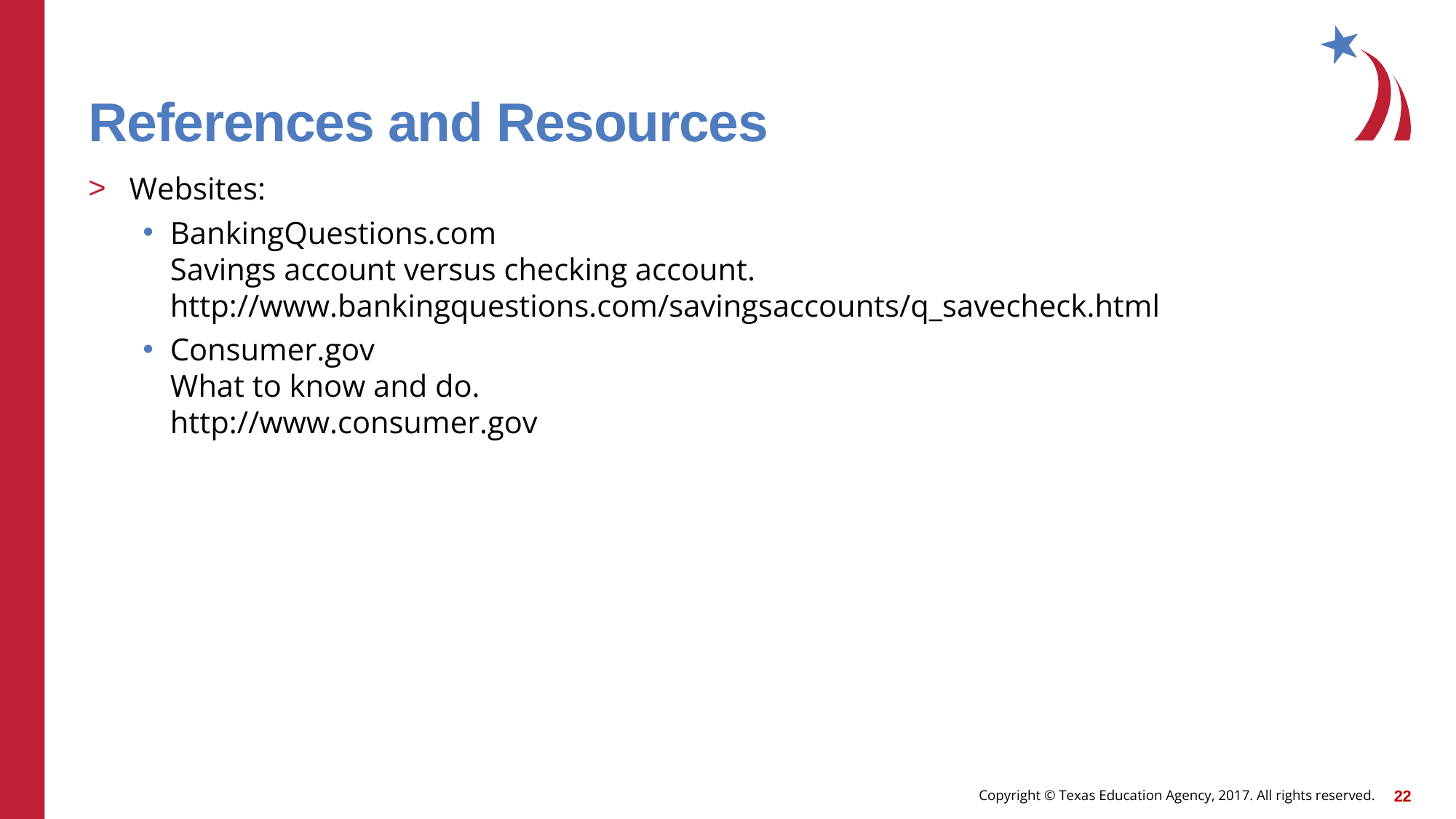

# References and Resources
Websites:
BankingQuestions.com
Savings account versus checking account.
http://www.bankingquestions.com/savingsaccounts/q_savecheck.html
Consumer.gov
What to know and do.
http://www.consumer.gov